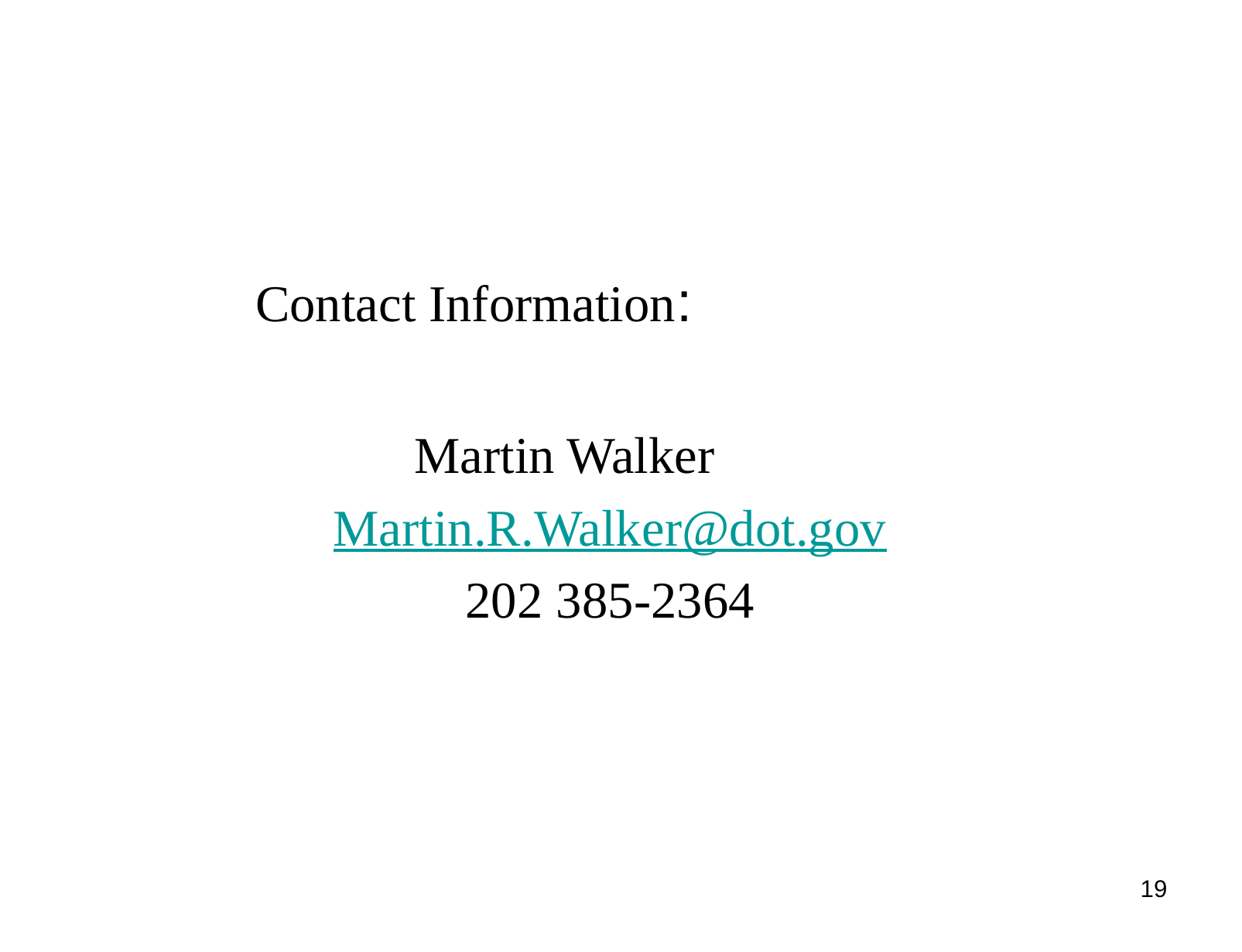

Contact Information:

Martin Walker
Martin.R.Walker@dot.gov
202 385-2364
19